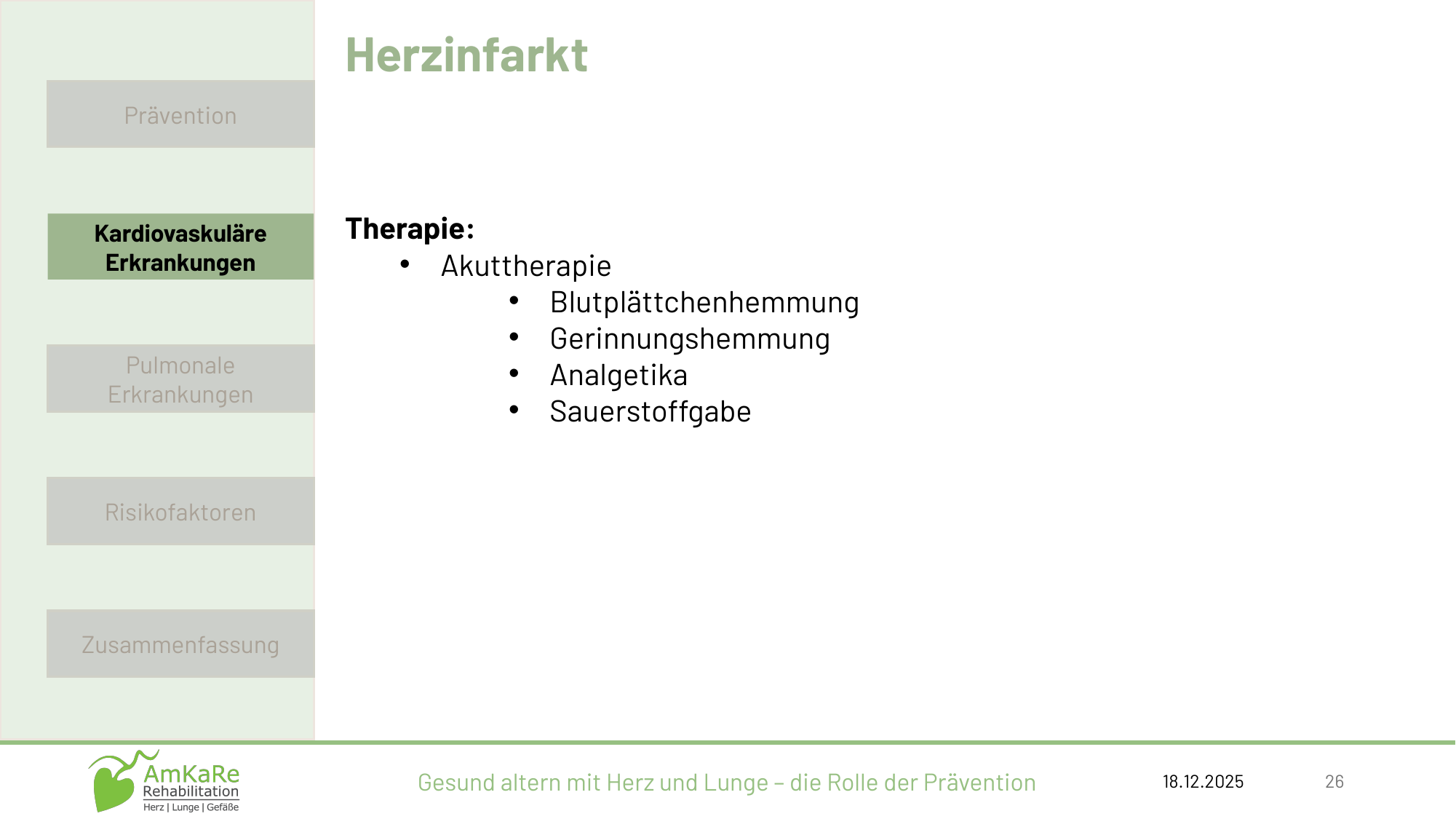

Herzinfarkt

Therapie:
Akuttherapie
Blutplättchenhemmung
Gerinnungshemmung
Analgetika
Sauerstoffgabe

Prävention
Kardiovaskuläre Erkrankungen
Pulmonale Erkrankungen
Risikofaktoren
Zusammenfassung
18.12.2025
26